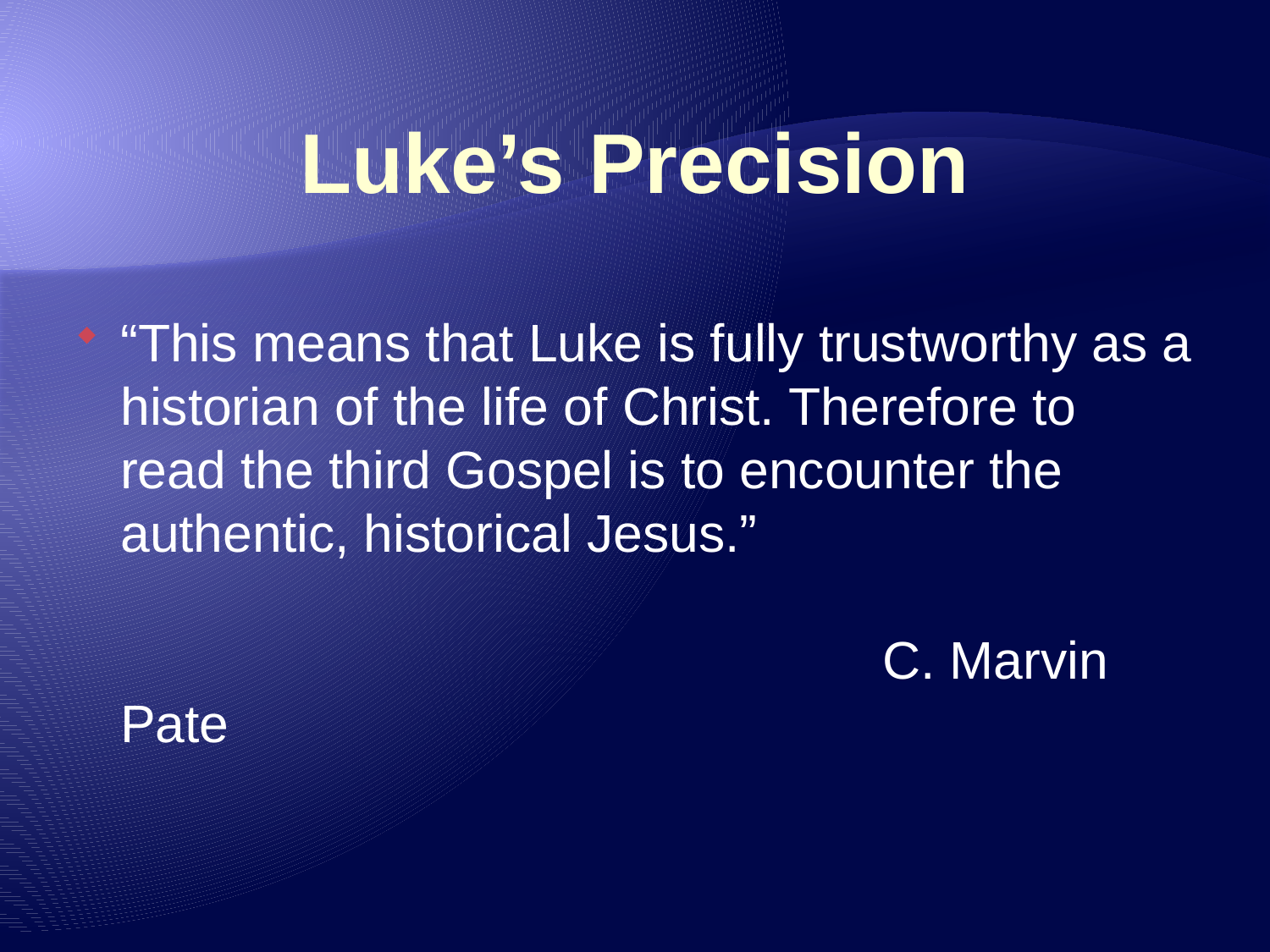

# Luke’s Precision
“This means that Luke is fully trustworthy as a historian of the life of Christ. Therefore to read the third Gospel is to encounter the authentic, historical Jesus.”																	C. Marvin Pate